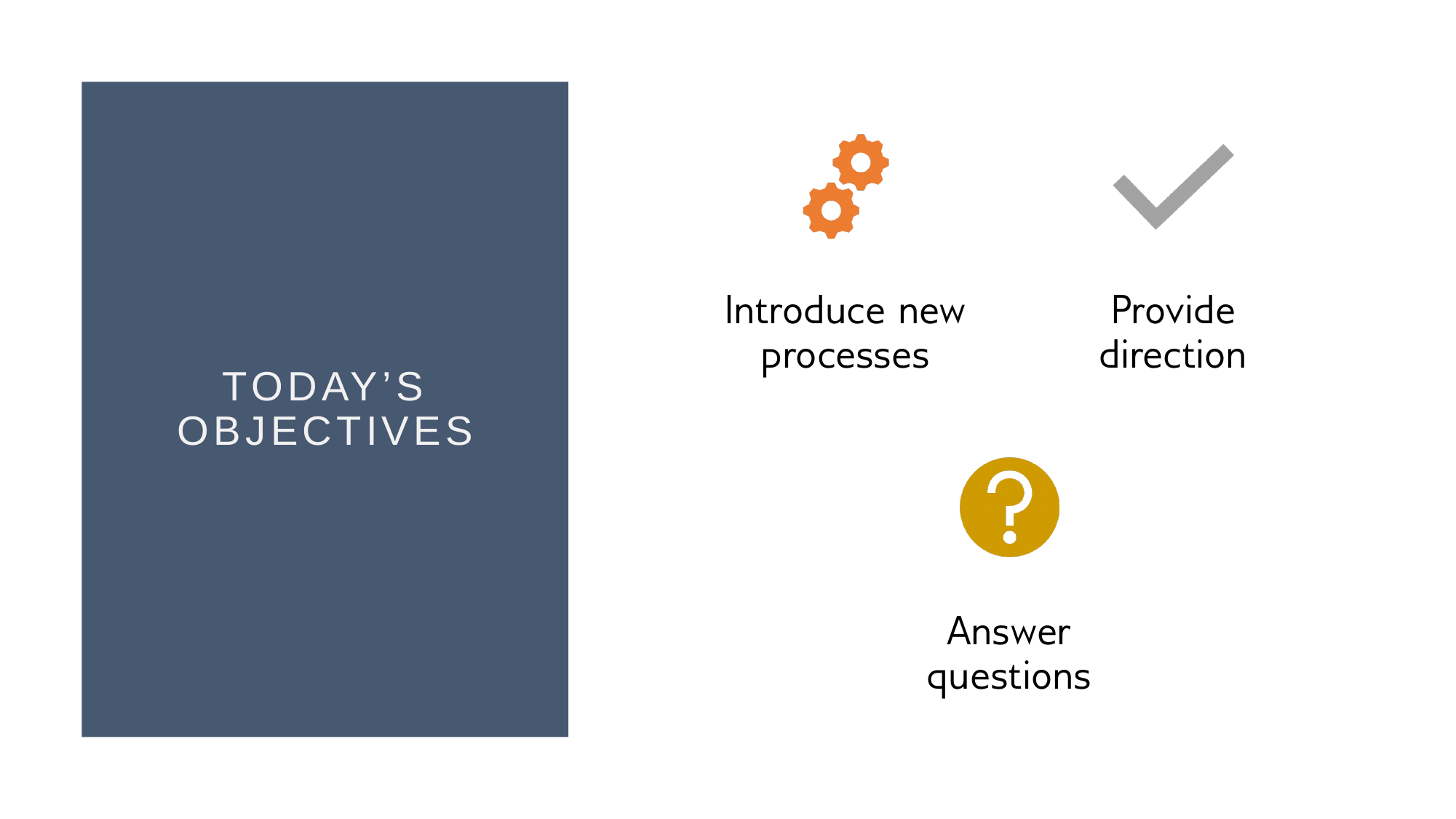

Introduce new processes
Provide direction
Answer questions
# Today’s objectives